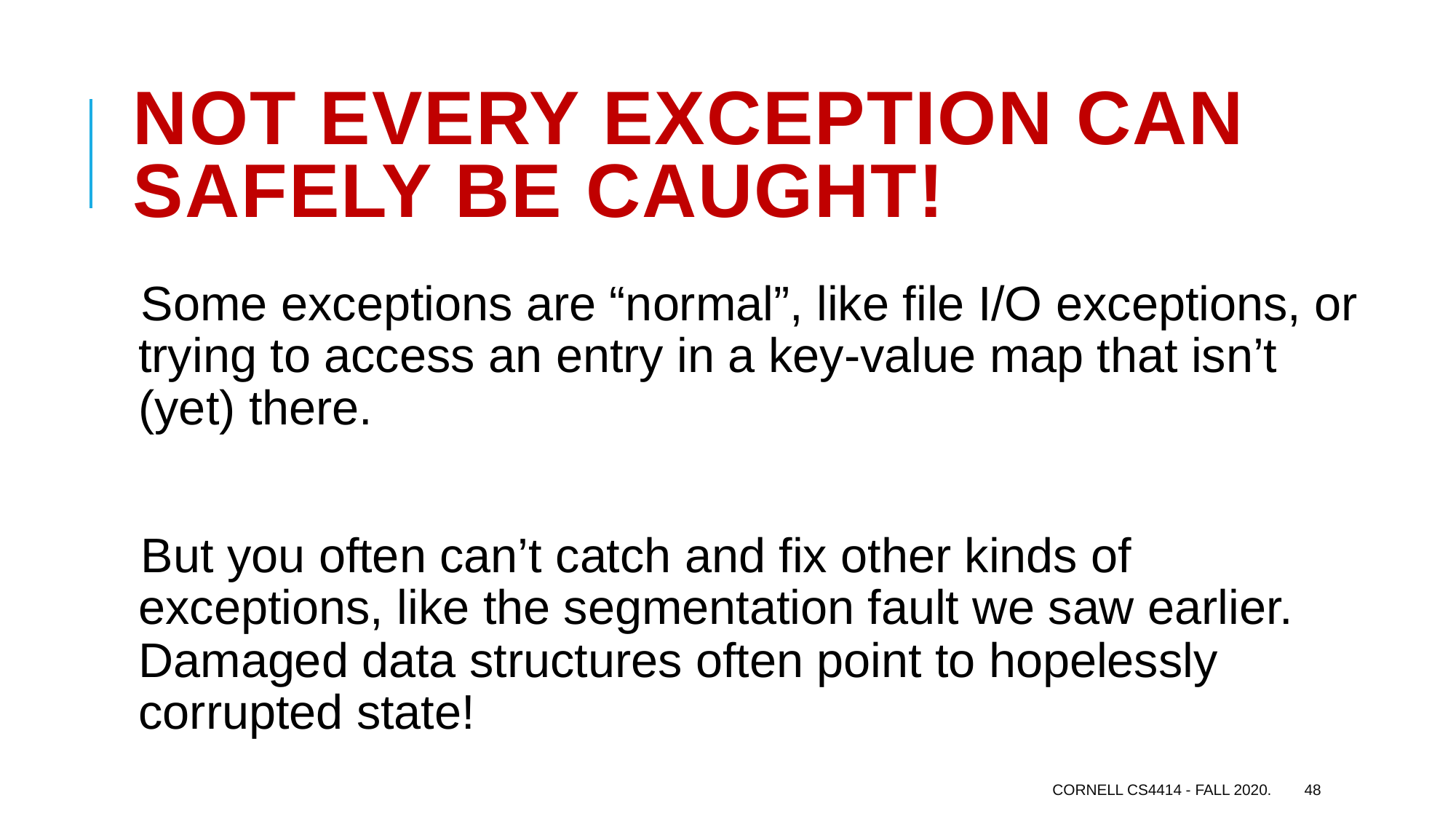

# Not every exception can safely be caught!
Some exceptions are “normal”, like file I/O exceptions, or trying to access an entry in a key-value map that isn’t (yet) there.

But you often can’t catch and fix other kinds of exceptions, like the segmentation fault we saw earlier.  Damaged data structures often point to hopelessly corrupted state!
Cornell CS4414 - Fall 2020.
48